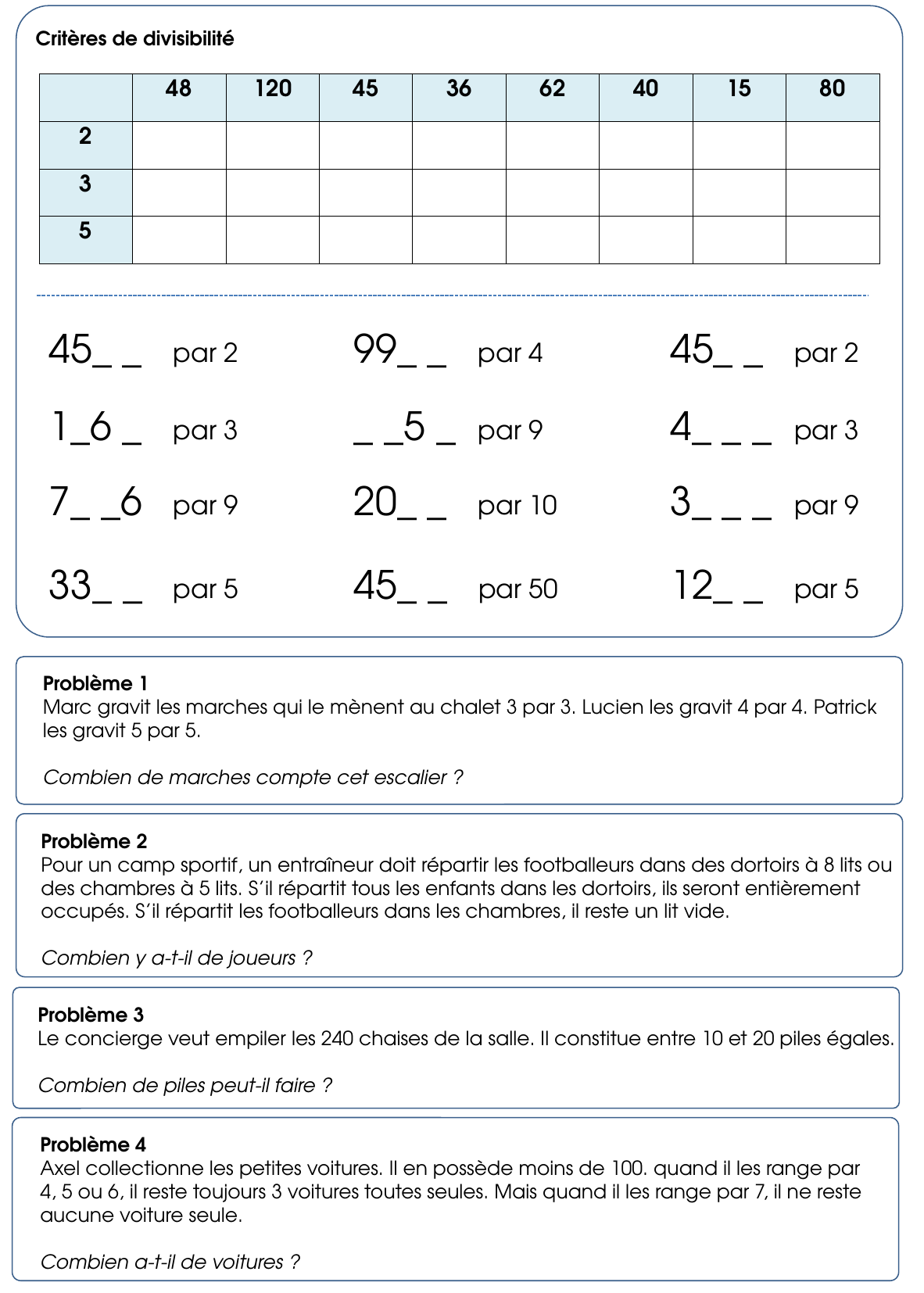

Critères de divisibilité
|  | 48 | 120 | 45 | 36 | 62 | 40 | 15 | 80 |
| --- | --- | --- | --- | --- | --- | --- | --- | --- |
| 2 |  |  |  |  |  |  |  |  |
| 3 |  |  |  |  |  |  |  |  |
| 5 |  |  |  |  |  |  |  |  |
99_ _
45_ _
45_ _
par 4
par 2
par 2
_ _5 _
1_6 _
4_ _ _
par 9
par 3
par 3
20_ _
7_ _6
3_ _ _
par 10
par 9
par 9
45_ _
33_ _
12_ _
par 50
par 5
par 5

Problème 1
Marc gravit les marches qui le mènent au chalet 3 par 3. Lucien les gravit 4 par 4. Patrick
les gravit 5 par 5.

Combien de marches compte cet escalier ?

Problème 2
Pour un camp sportif, un entraîneur doit répartir les footballeurs dans des dortoirs à 8 lits ou
des chambres à 5 lits. S’il répartit tous les enfants dans les dortoirs, ils seront entièrement
occupés. S’il répartit les footballeurs dans les chambres, il reste un lit vide.

Combien y a-t-il de joueurs ?

Problème 3
Le concierge veut empiler les 240 chaises de la salle. Il constitue entre 10 et 20 piles égales.

Combien de piles peut-il faire ?

Problème 4
Axel collectionne les petites voitures. Il en possède moins de 100. quand il les range par
4, 5 ou 6, il reste toujours 3 voitures toutes seules. Mais quand il les range par 7, il ne reste
aucune voiture seule.

Combien a-t-il de voitures ?